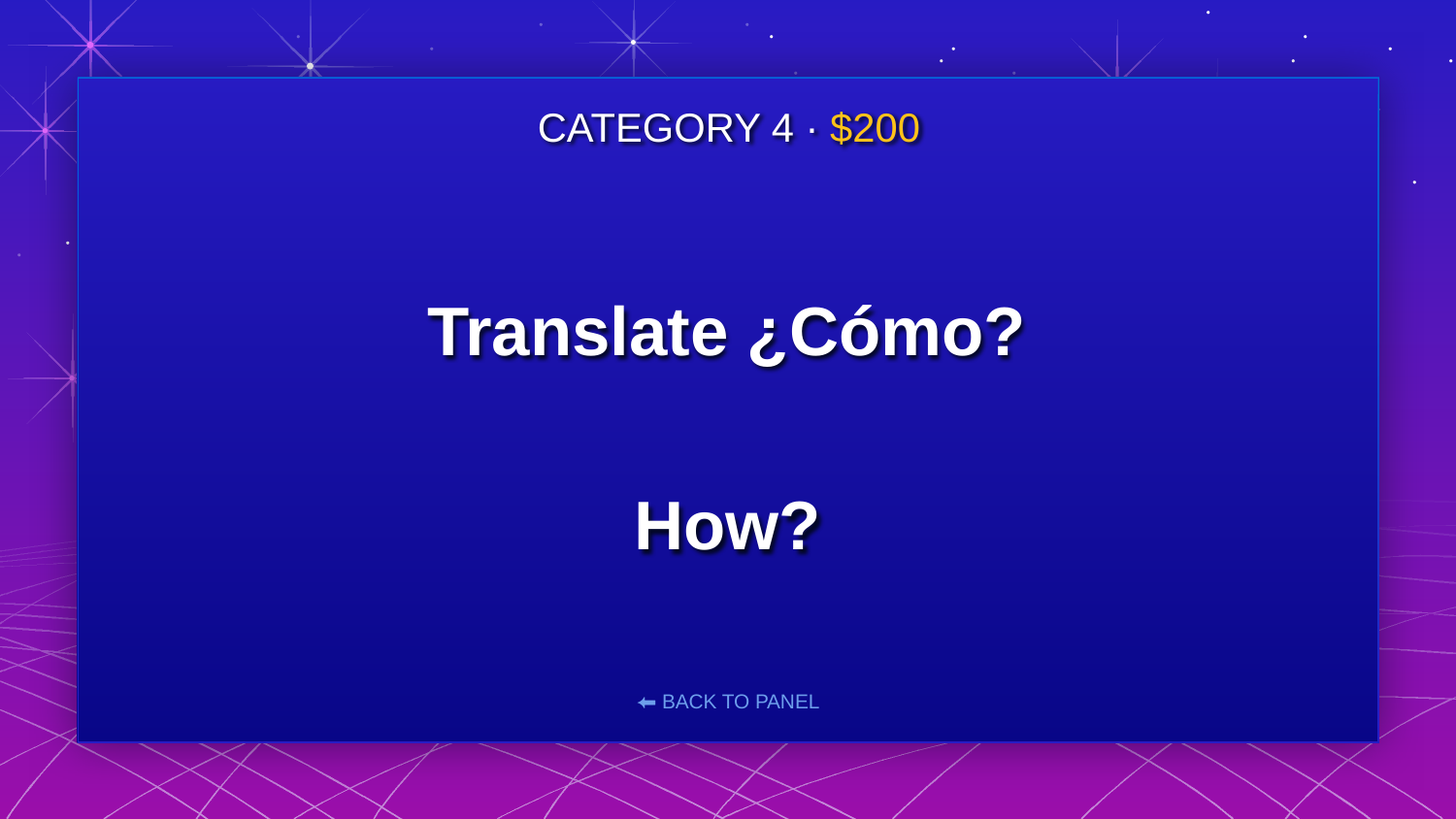

# Translate ¿Cómo?
CATEGORY 4 · $200
How?